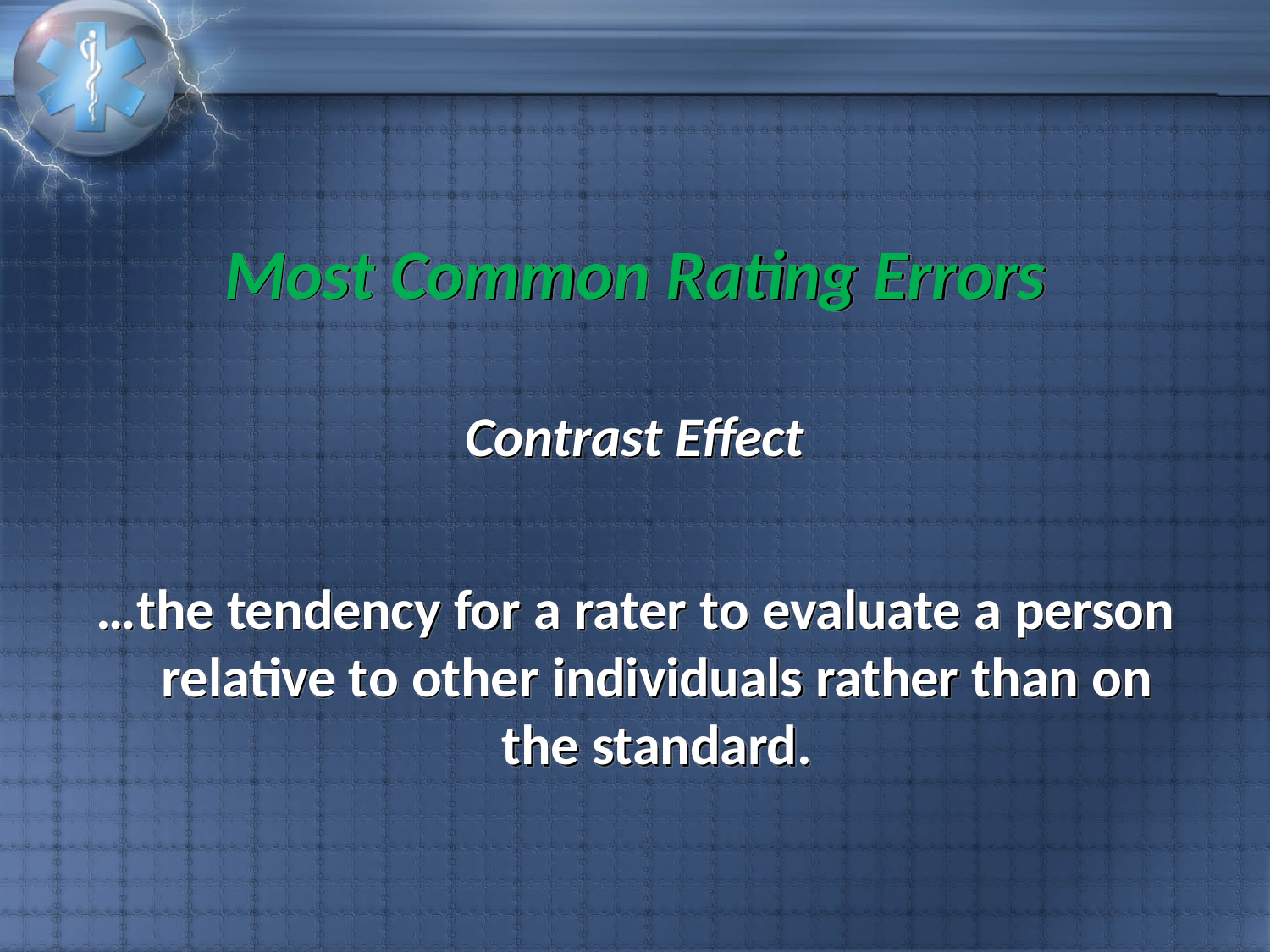

Most Common Rating Errors

Contrast Effect

…the tendency for a rater to evaluate a person relative to other individuals rather than on the standard.